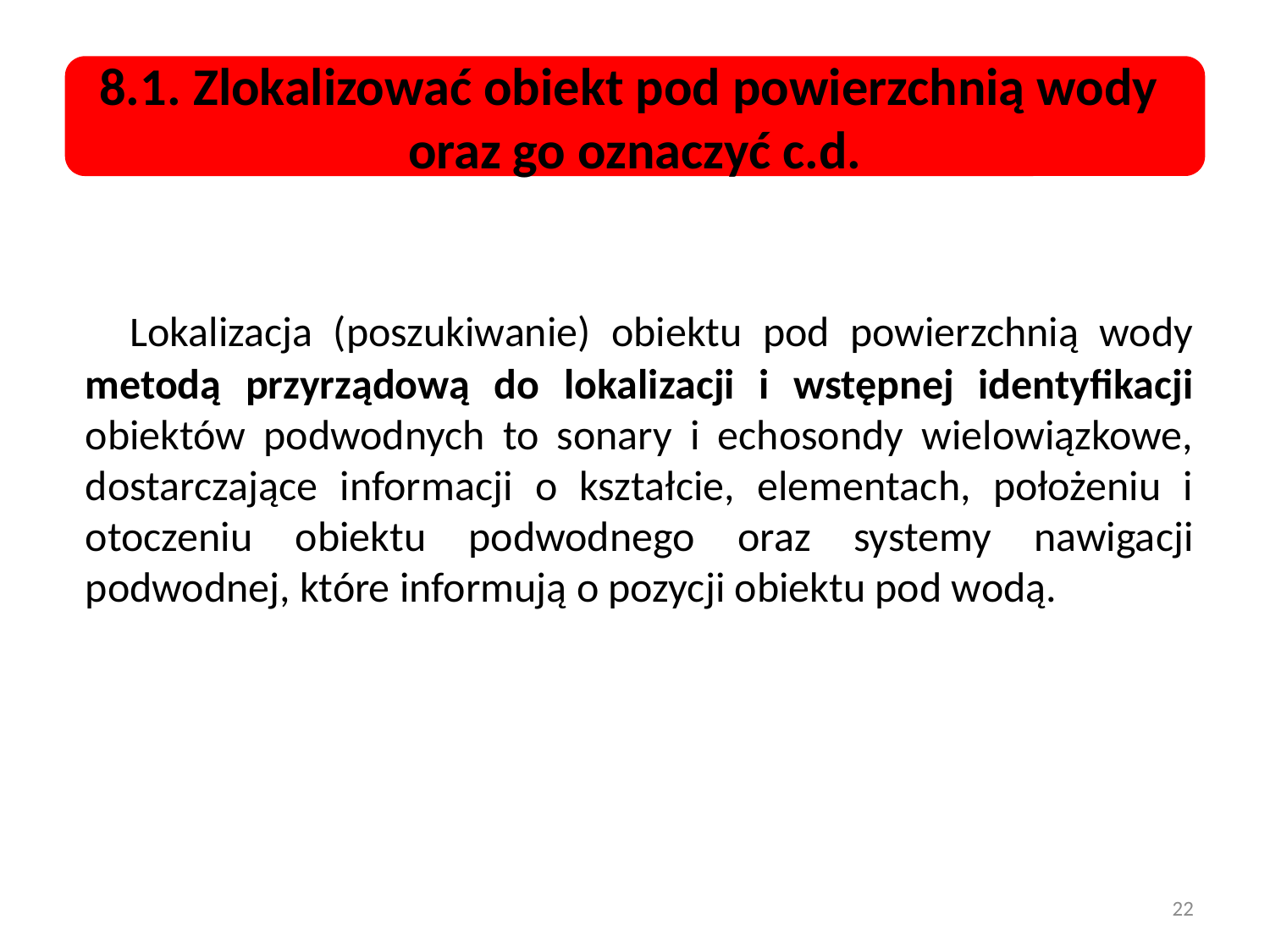

8.1. Zlokalizować obiekt pod powierzchnią wody
oraz go oznaczyć c.d.

    	Lokalizacja (poszukiwanie) obiektu pod powierzchnią wody metodą przyrządową do lokalizacji i wstępnej identyfikacji obiektów podwodnych to sonary i echosondy wielowiązkowe, dostarczające informacji o kształcie, elementach, położeniu i otoczeniu obiektu podwodnego oraz systemy nawigacji podwodnej, które informują o pozycji obiektu pod wodą.

22